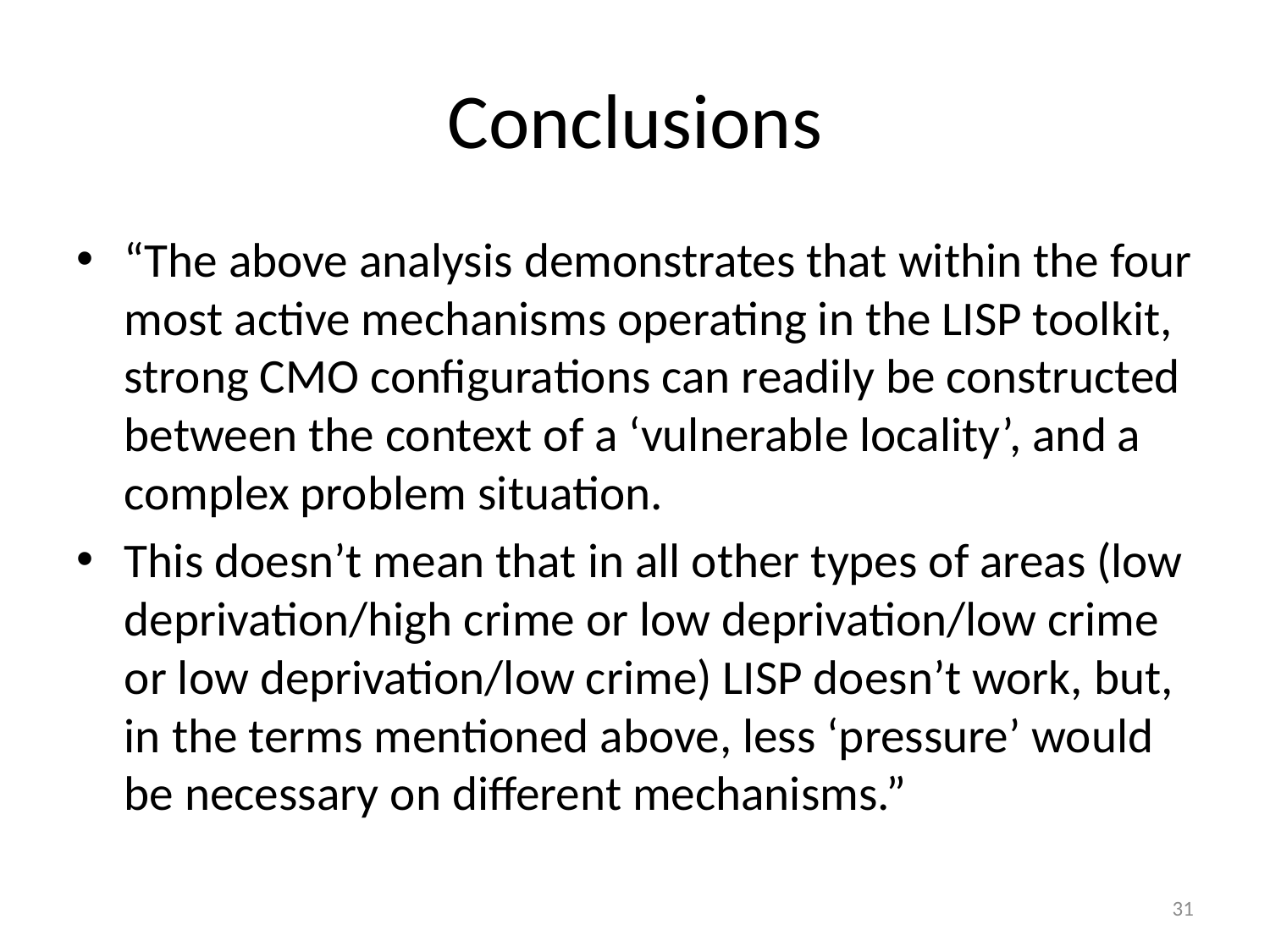

# Conclusions
“The above analysis demonstrates that within the four most active mechanisms operating in the LISP toolkit, strong CMO configurations can readily be constructed between the context of a ‘vulnerable locality’, and a complex problem situation.
This doesn’t mean that in all other types of areas (low deprivation/high crime or low deprivation/low crime or low deprivation/low crime) LISP doesn’t work, but, in the terms mentioned above, less ‘pressure’ would be necessary on different mechanisms.”
31